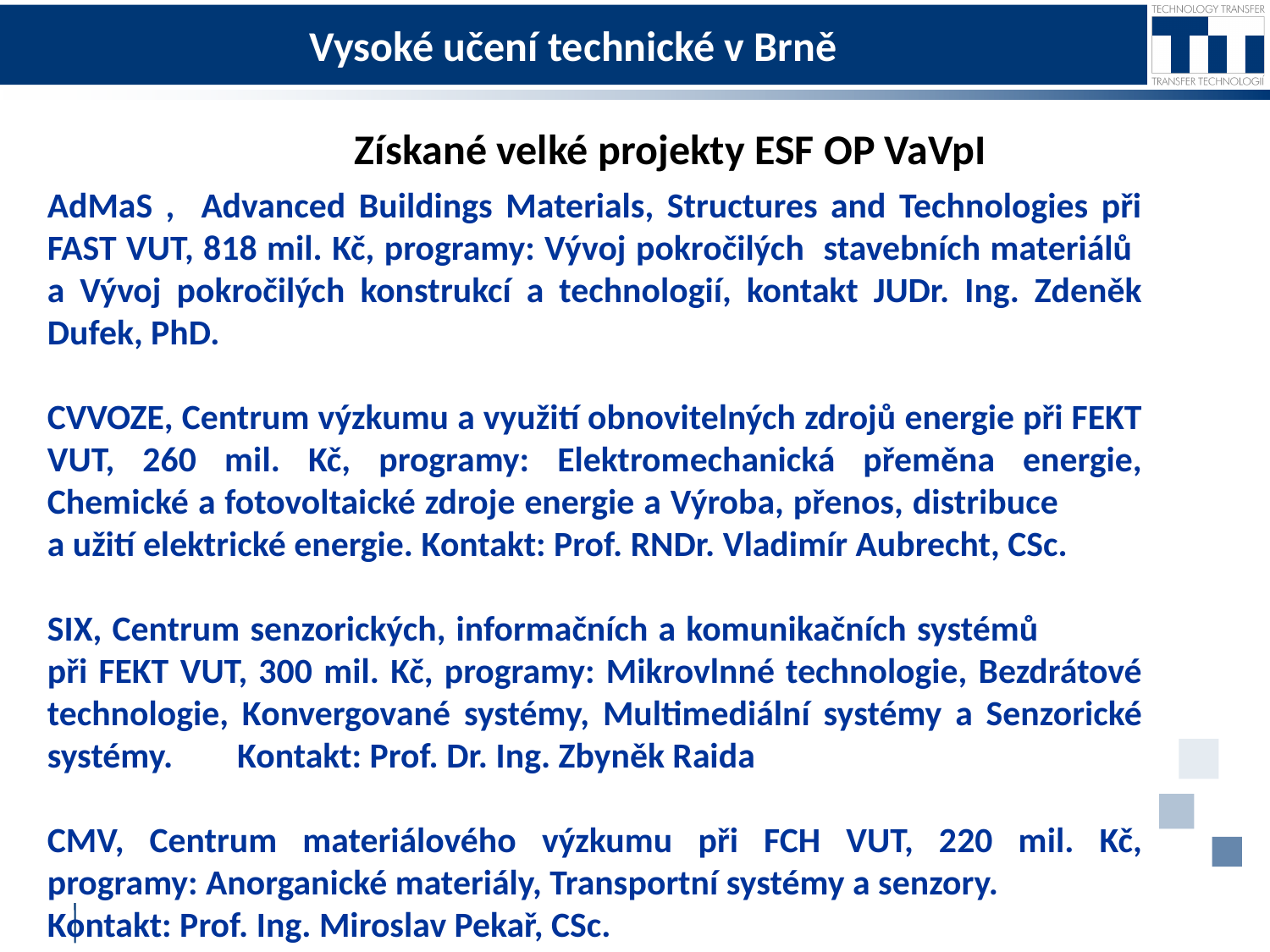

# Vysoké učení technické v Brně
Získané velké projekty ESF OP VaVpI
AdMaS ,  Advanced Buildings Materials, Structures and Technologies při FAST VUT, 818 mil. Kč, programy: Vývoj pokročilých  stavebních materiálů  a Vývoj pokročilých konstrukcí a technologií, kontakt JUDr. Ing. Zdeněk Dufek, PhD.

CVVOZE, Centrum výzkumu a využití obnovitelných zdrojů energie při FEKT VUT, 260 mil. Kč, programy: Elektromechanická přeměna energie, Chemické a fotovoltaické zdroje energie a Výroba, přenos, distribuce          a užití elektrické energie. Kontakt: Prof. RNDr. Vladimír Aubrecht, CSc.

SIX, Centrum senzorických, informačních a komunikačních systémů           při FEKT VUT, 300 mil. Kč, programy: Mikrovlnné technologie, Bezdrátové technologie, Konvergované systémy, Multimediální systémy a Senzorické systémy.        Kontakt: Prof. Dr. Ing. Zbyněk Raida

CMV, Centrum materiálového výzkumu při FCH VUT, 220 mil. Kč, programy: Anorganické materiály, Transportní systémy a senzory.
Kontakt: Prof. Ing. Miroslav Pekař, CSc.